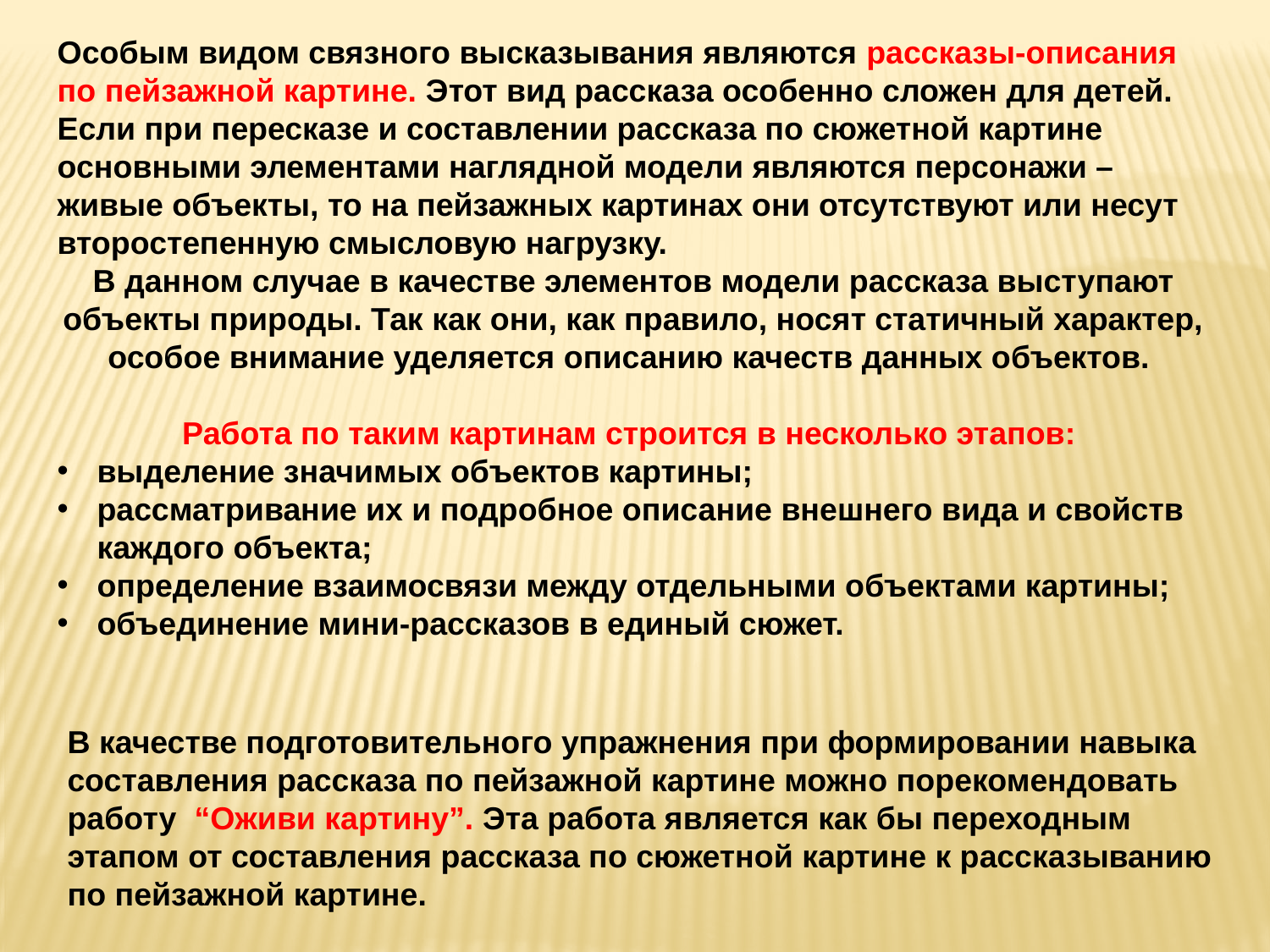

Особым видом связного высказывания являются рассказы-описания по пейзажной картине. Этот вид рассказа особенно сложен для детей. Если при пересказе и составлении рассказа по сюжетной картине основными элементами наглядной модели являются персонажи – живые объекты, то на пейзажных картинах они отсутствуют или несут второстепенную смысловую нагрузку.
В данном случае в качестве элементов модели рассказа выступают объекты природы. Так как они, как правило, носят статичный характер, особое внимание уделяется описанию качеств данных объектов.

Работа по таким картинам строится в несколько этапов:
выделение значимых объектов картины;
рассматривание их и подробное описание внешнего вида и свойств каждого объекта;
определение взаимосвязи между отдельными объектами картины;
объединение мини-рассказов в единый сюжет.
В качестве подготовительного упражнения при формировании навыка составления рассказа по пейзажной картине можно порекомендовать работу  “Оживи картину”. Эта работа является как бы переходным этапом от составления рассказа по сюжетной картине к рассказыванию по пейзажной картине.